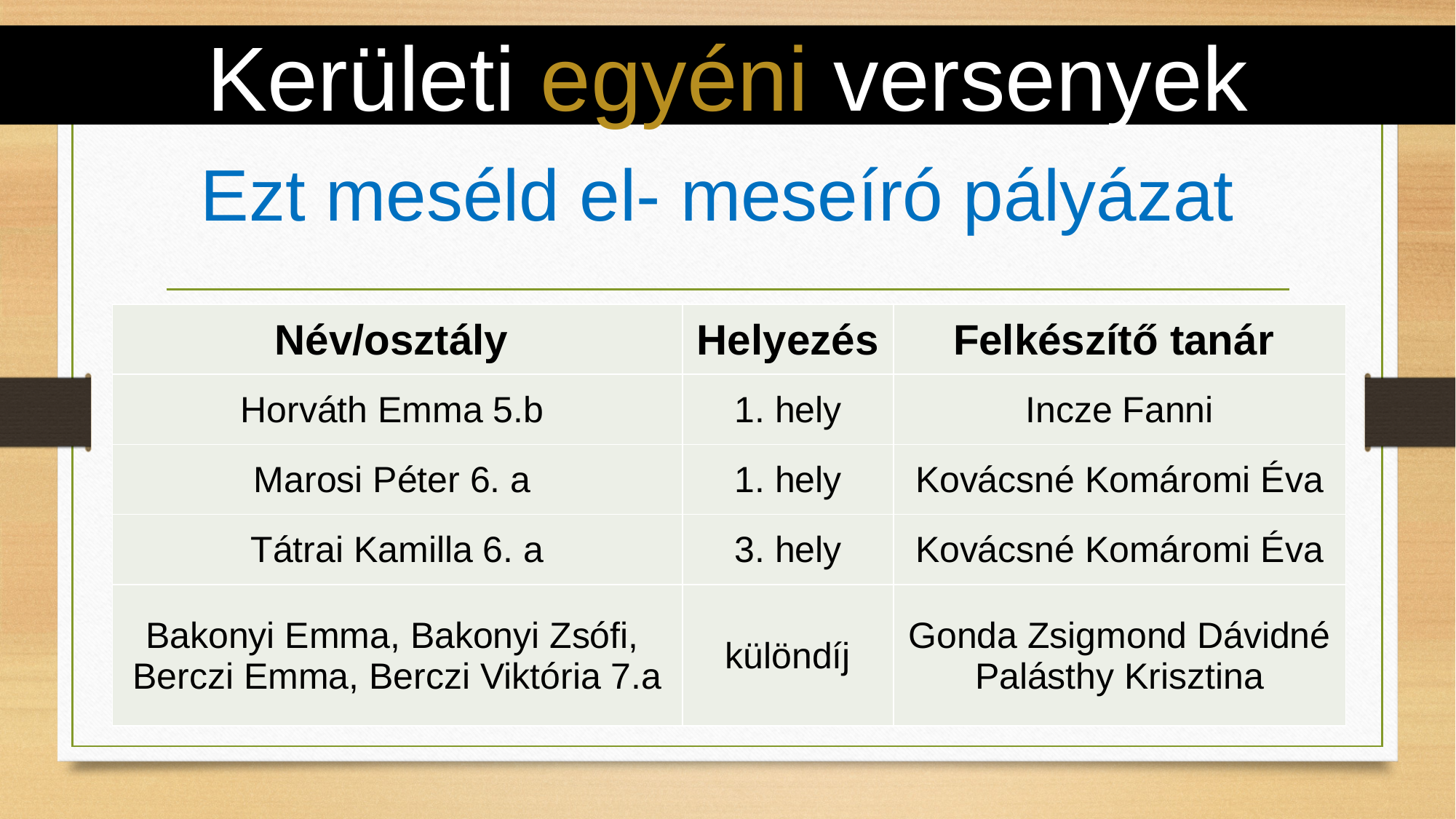

# Kerületi egyéni versenyek
Ezt meséld el- meseíró pályázat
| Név/osztály | Helyezés | Felkészítő tanár |
| --- | --- | --- |
| Horváth Emma 5.b | 1. hely | Incze Fanni |
| Marosi Péter 6. a | 1. hely | Kovácsné Komáromi Éva |
| Tátrai Kamilla 6. a | 3. hely | Kovácsné Komáromi Éva |
| Bakonyi Emma, Bakonyi Zsófi, Berczi Emma, Berczi Viktória 7.a | különdíj | Gonda Zsigmond Dávidné Palásthy Krisztina |